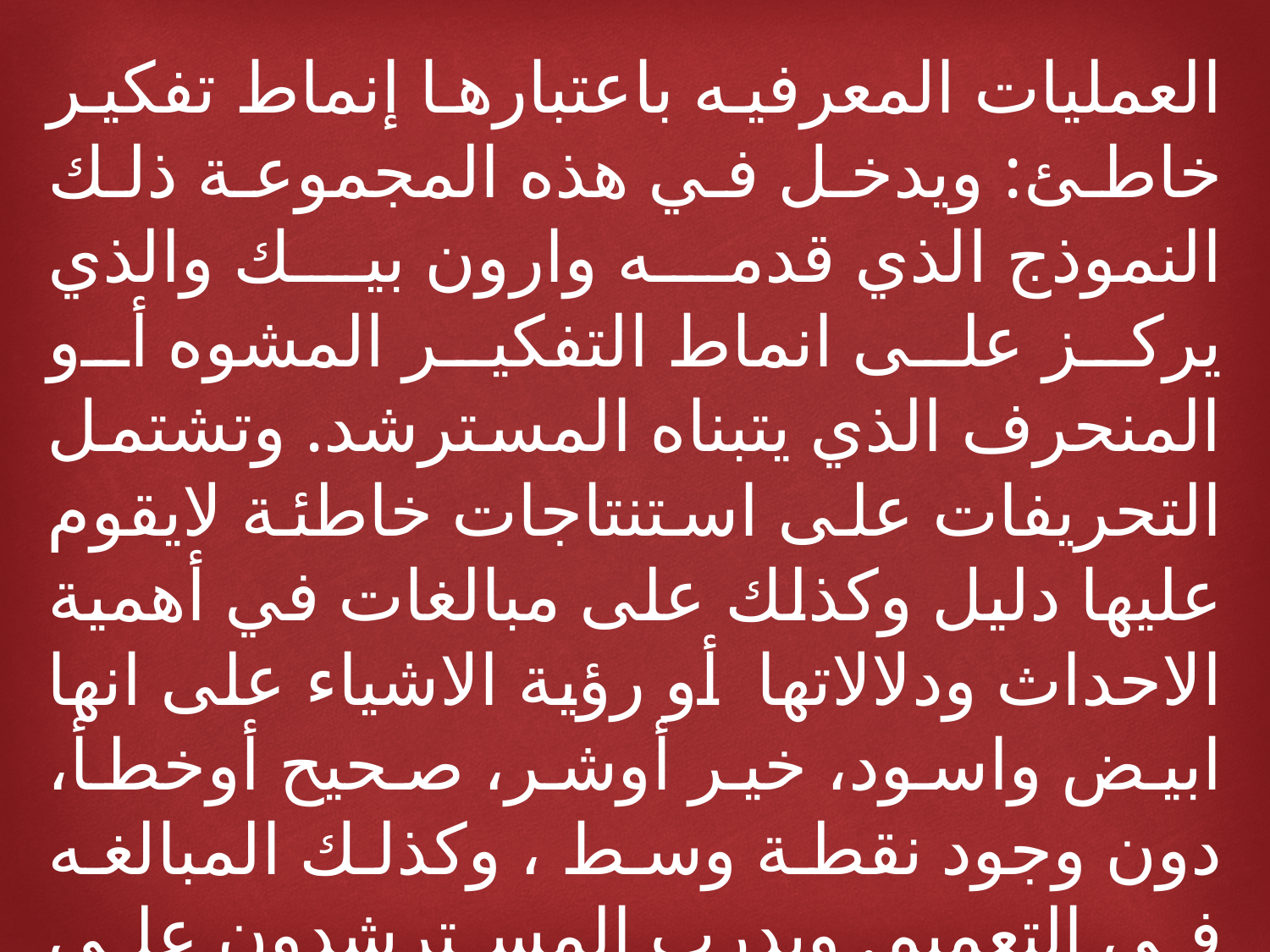

العمليات المعرفيه باعتبارها إنماط تفكير خاطئ: ويدخل في هذه المجموعة ذلك النموذج الذي قدمه وارون بيك والذي يركز على انماط التفكير المشوه أو المنحرف الذي يتبناه المسترشد. وتشتمل التحريفات على استنتاجات خاطئة لايقوم عليها دليل وكذلك على مبالغات في أهمية الاحداث ودلالاتها  أو رؤية الاشياء على انها ابيض واسود، خير أوشر، صحيح أوخطأ، دون وجود نقطة وسط ، وكذلك المبالغه في التعميم. ويدرب المسترشدون على التعرف على هذه التحريفات من خلال الاساليب السلوكية واستخدام الدلالات اللفظية.